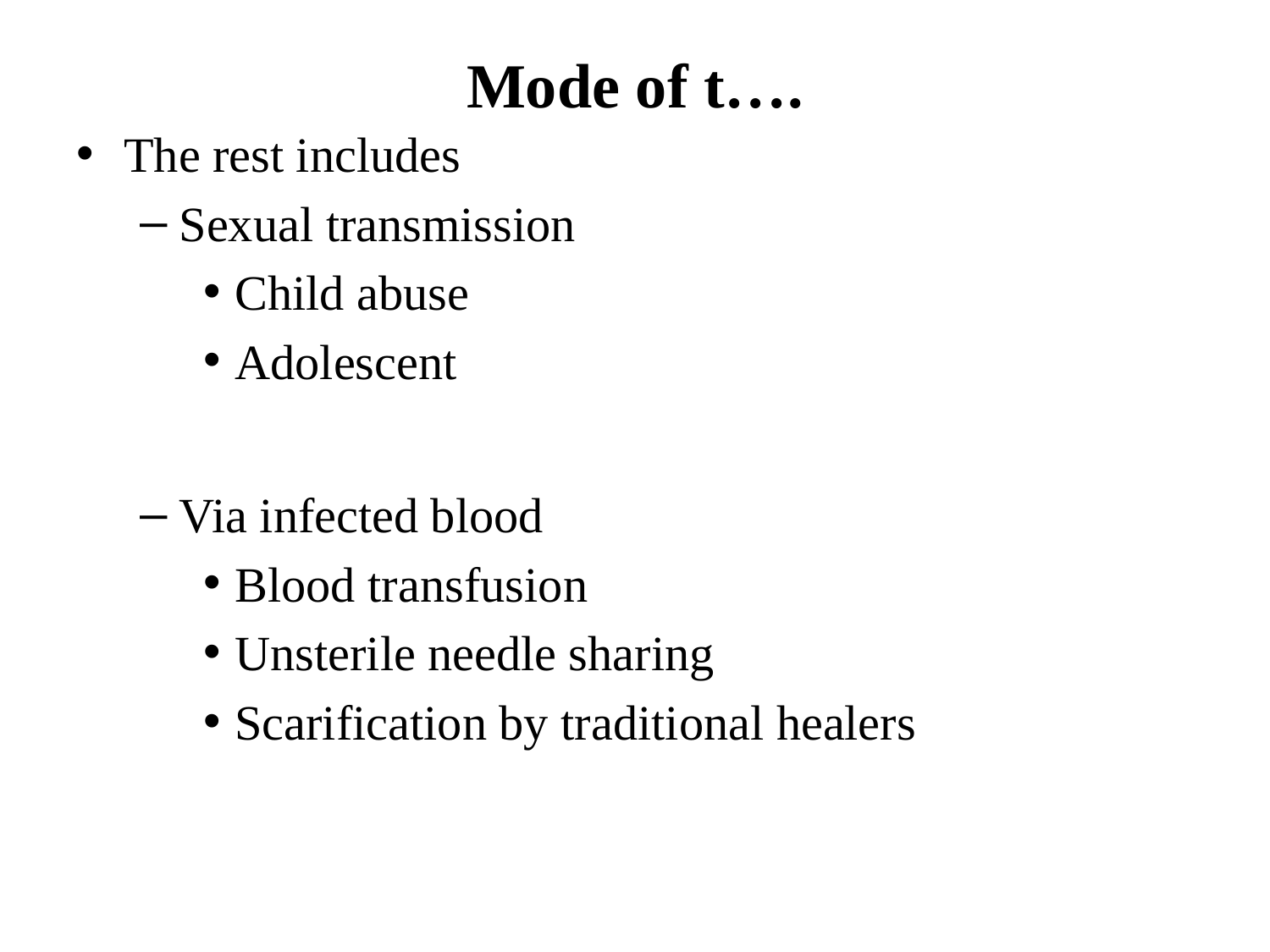

# Mode of t….
The rest includes
Sexual transmission
Child abuse
Adolescent

Via infected blood
Blood transfusion
Unsterile needle sharing
Scarification by traditional healers